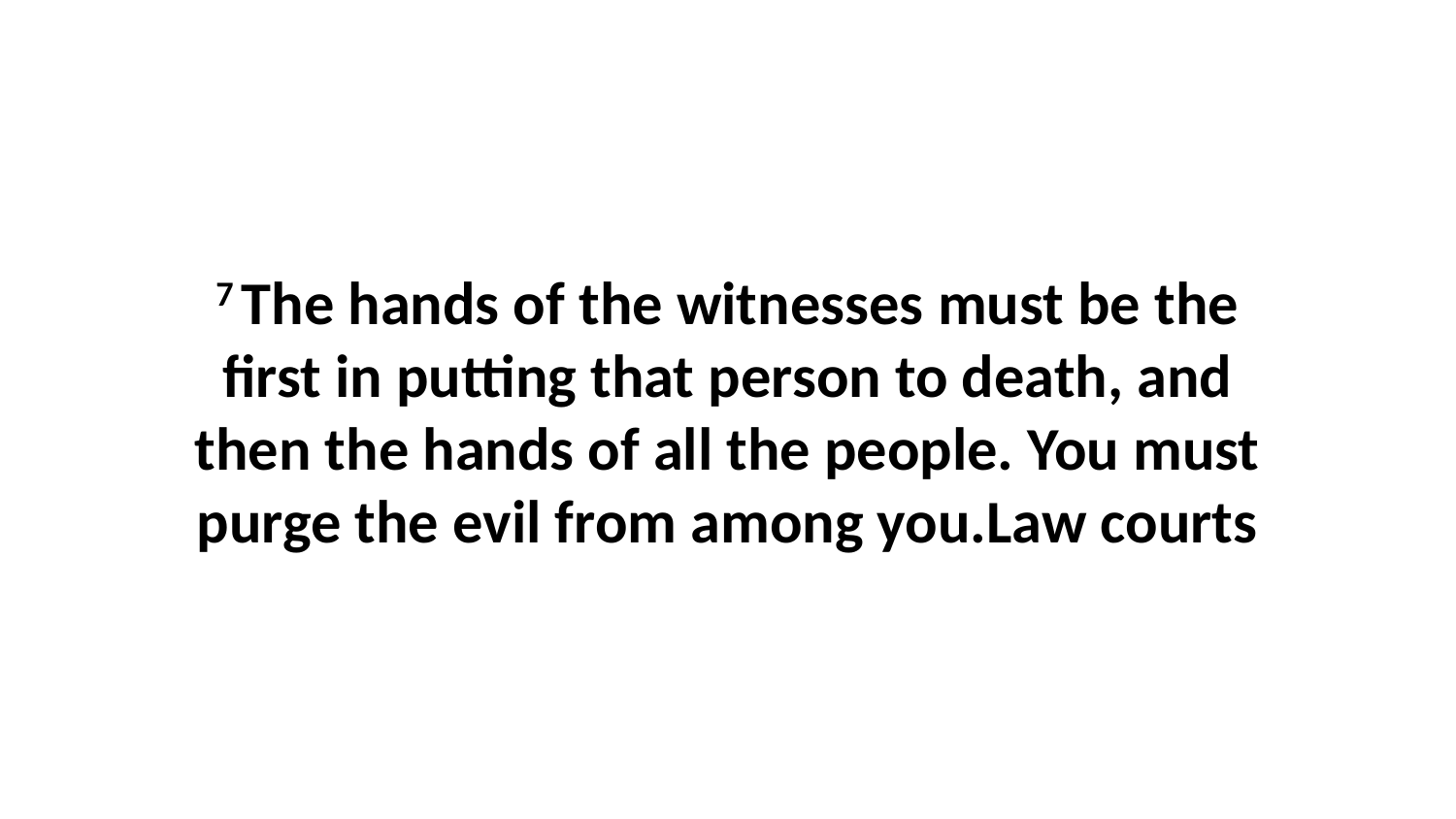

7 The hands of the witnesses must be the first in putting that person to death, and then the hands of all the people. You must purge the evil from among you.Law courts